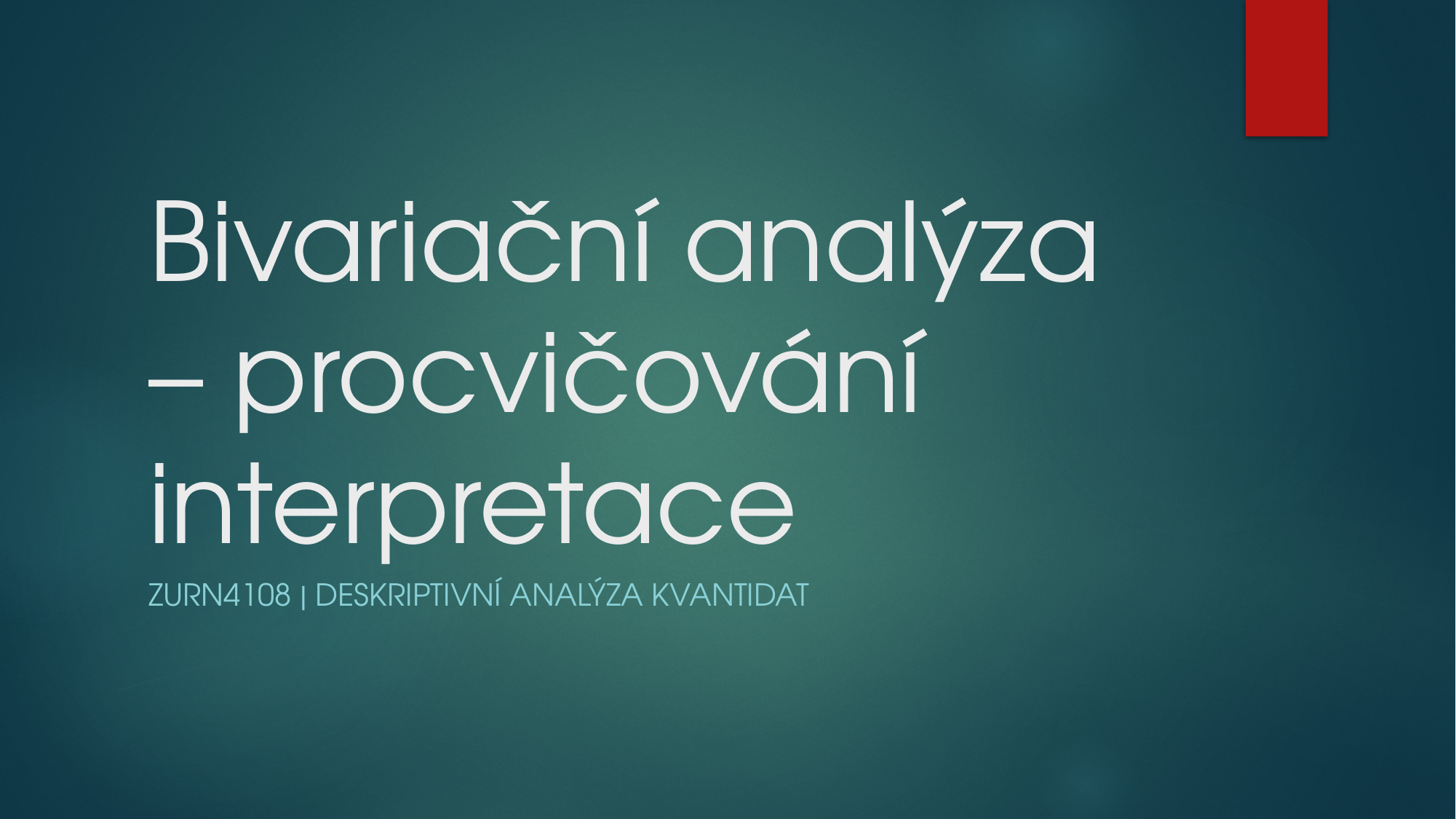

# Bivariační analýza – procvičování interpretace
ZURn4108 | Deskriptivní analýza kvantidat